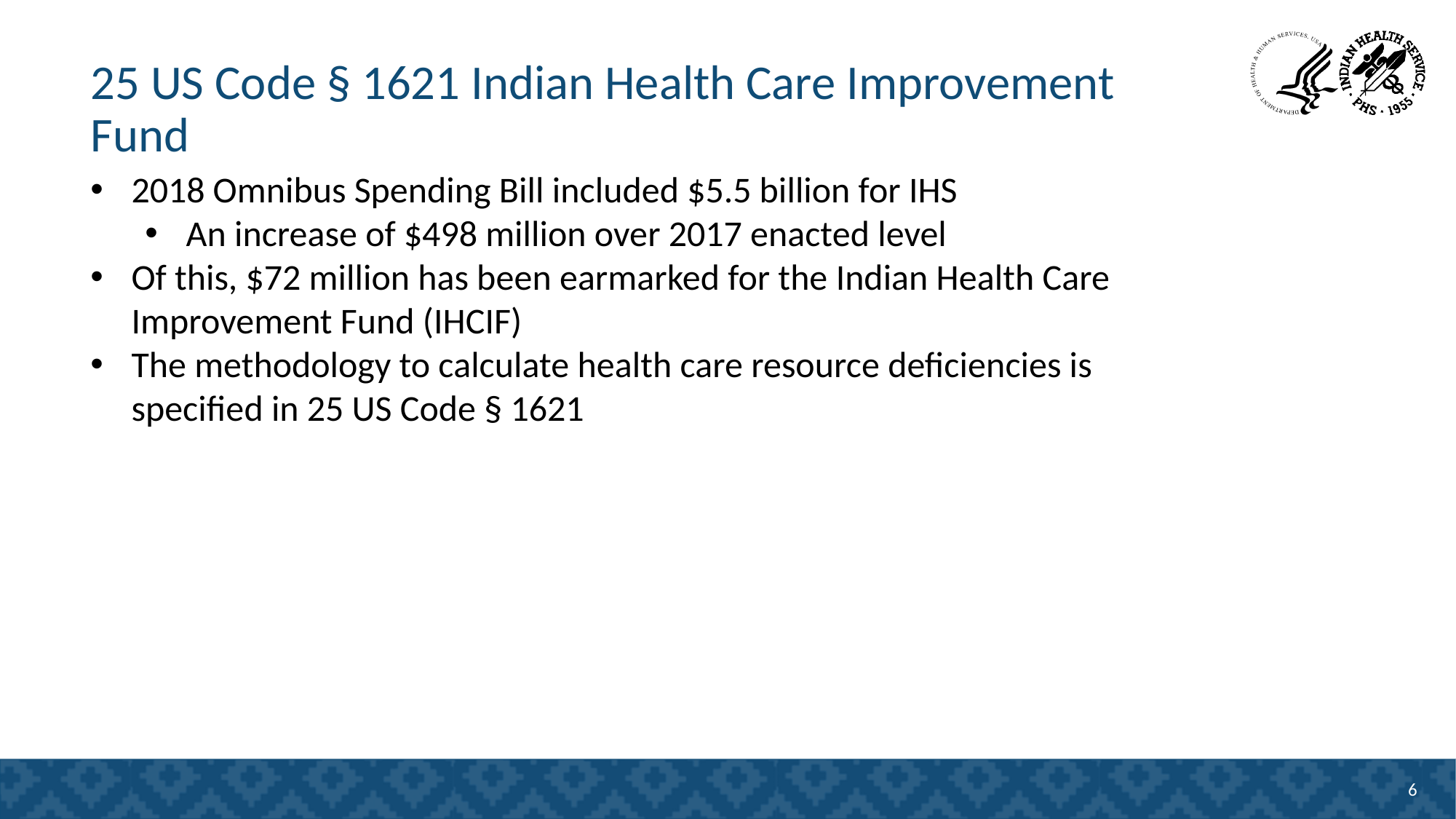

# 25 US Code § 1621 Indian Health Care Improvement Fund
2018 Omnibus Spending Bill included $5.5 billion for IHS
An increase of $498 million over 2017 enacted level
Of this, $72 million has been earmarked for the Indian Health Care Improvement Fund (IHCIF)
The methodology to calculate health care resource deficiencies is specified in 25 US Code § 1621